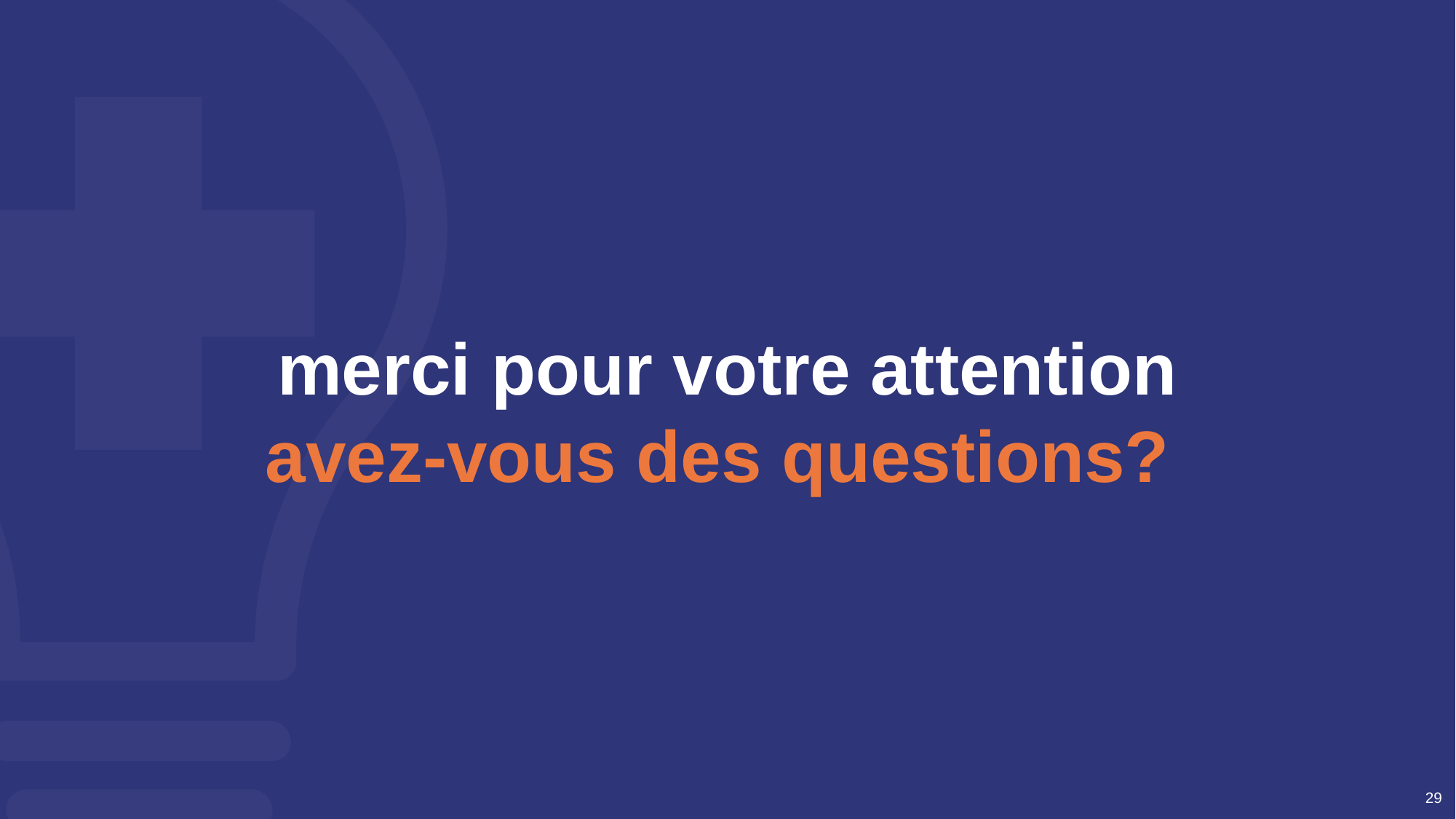

# merci pour votre attention
avez-vous des questions?